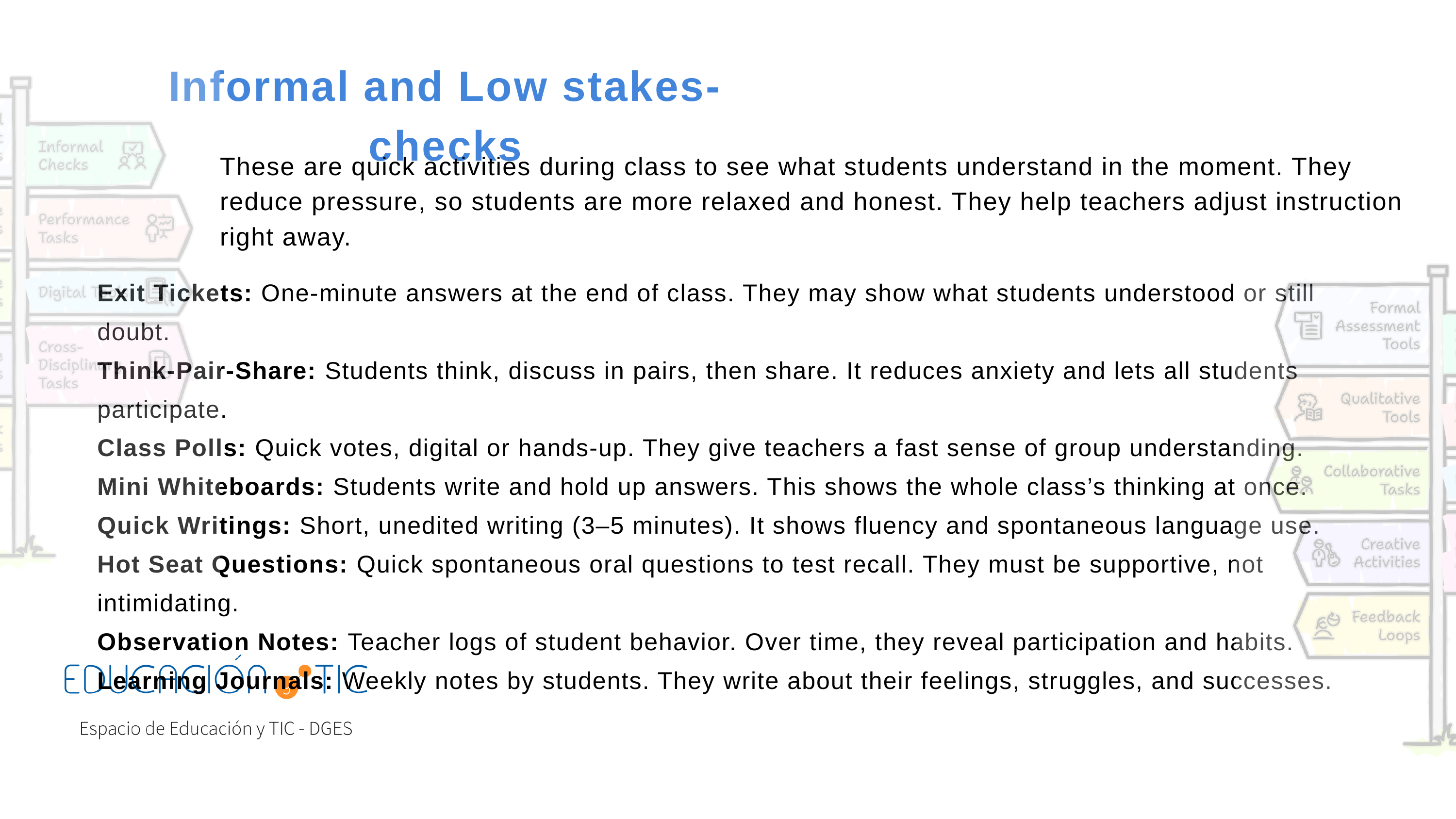

Informal and Low stakes-checks

These are quick activities during class to see what students understand in the moment. They reduce pressure, so students are more relaxed and honest. They help teachers adjust instruction right away.

Exit Tickets: One-minute answers at the end of class. They may show what students understood or still doubt.
Think-Pair-Share: Students think, discuss in pairs, then share. It reduces anxiety and lets all students participate.
Class Polls: Quick votes, digital or hands-up. They give teachers a fast sense of group understanding.
Mini Whiteboards: Students write and hold up answers. This shows the whole class’s thinking at once.
Quick Writings: Short, unedited writing (3–5 minutes). It shows fluency and spontaneous language use.
Hot Seat Questions: Quick spontaneous oral questions to test recall. They must be supportive, not intimidating.
Observation Notes: Teacher logs of student behavior. Over time, they reveal participation and habits.
Learning Journals: Weekly notes by students. They write about their feelings, struggles, and successes.